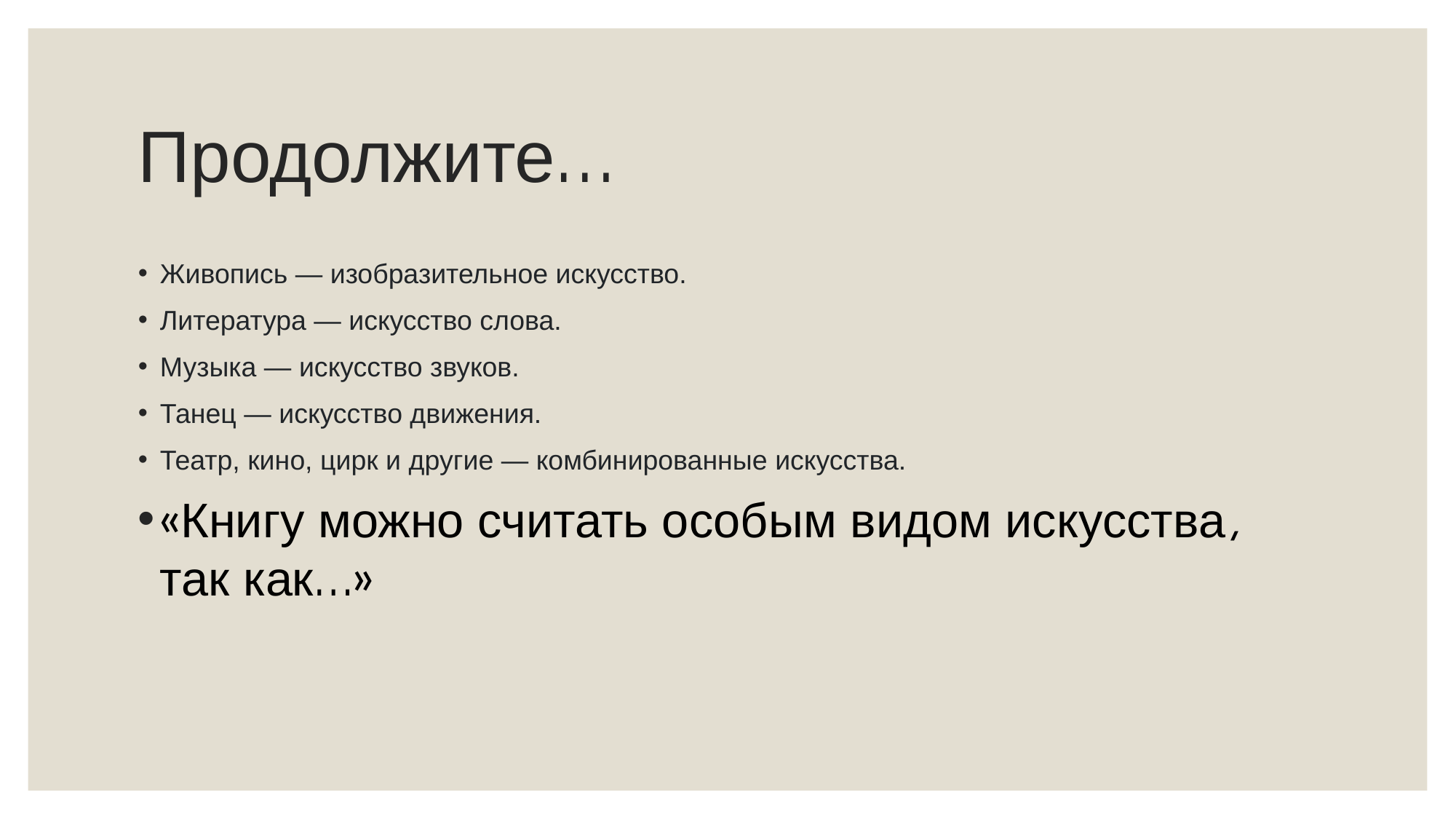

# Продолжите…
Живопись — изобразительное искусство.
Литература — искусство слова.
Музыка — искусство звуков.
Танец — искусство движения.
Театр, кино, цирк и другие — комбинированные искусства.
«Книгу можно считать особым видом искусства, так как…»